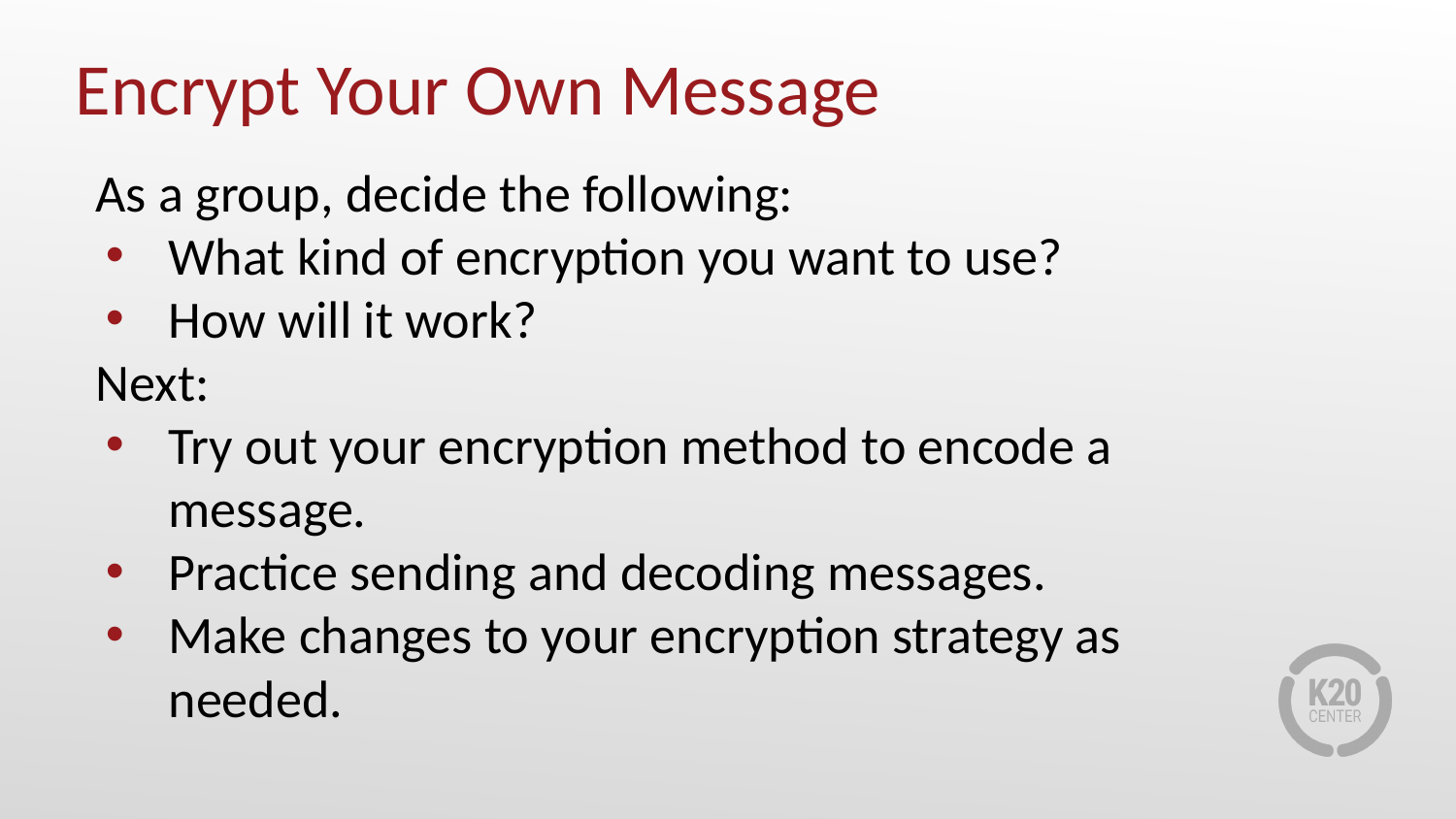

# Encrypt Your Own Message
As a group, decide the following:
What kind of encryption you want to use?
How will it work?
Next:
Try out your encryption method to encode a message.
Practice sending and decoding messages.
Make changes to your encryption strategy as needed.